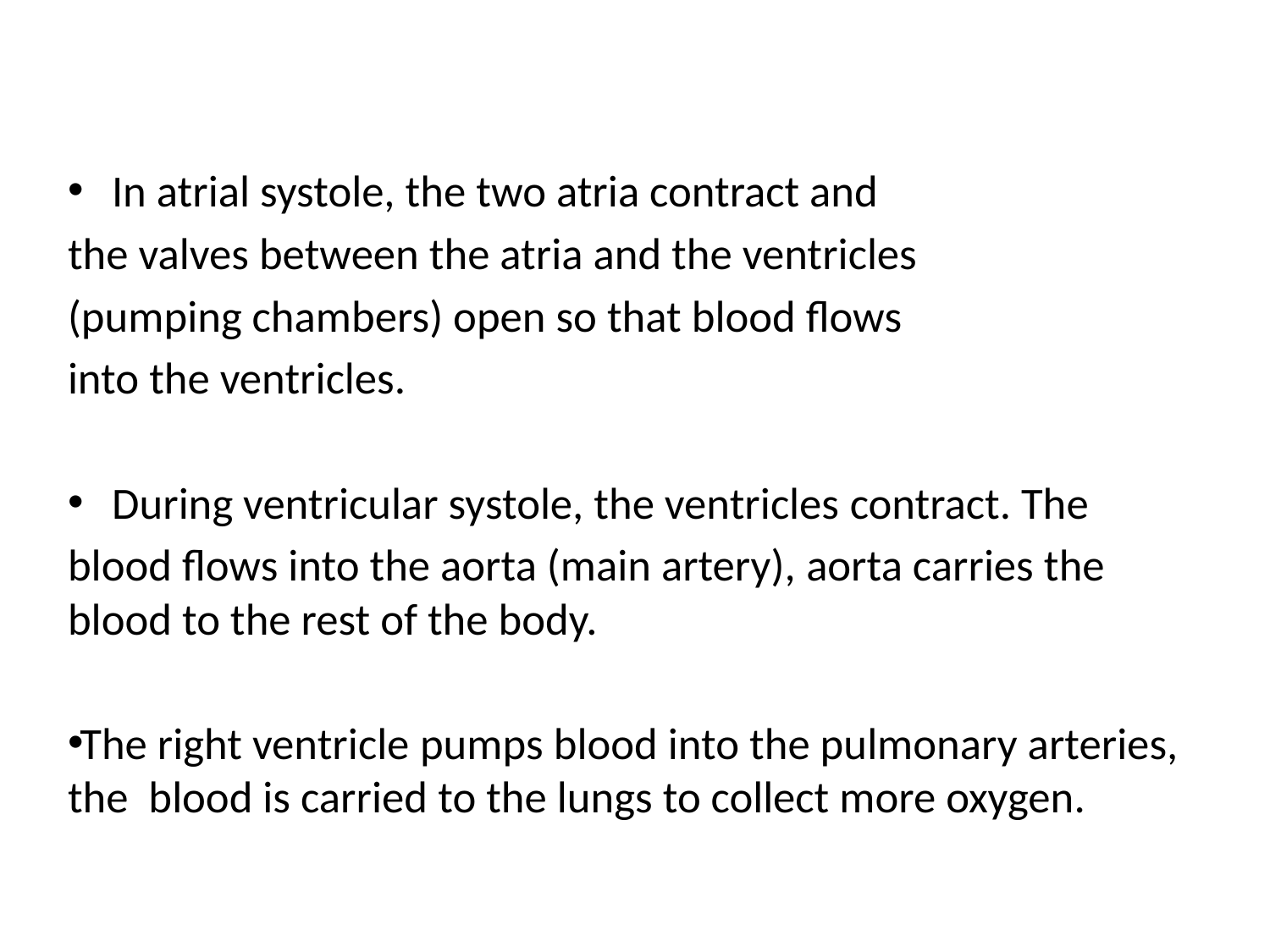

In atrial systole, the two atria contract and
the valves between the atria and the ventricles
(pumping chambers) open so that blood flows
into the ventricles.

During ventricular systole, the ventricles contract. The
blood flows into the aorta (main artery), aorta carries the blood to the rest of the body.

The right ventricle pumps blood into the pulmonary arteries, the  blood is carried to the lungs to collect more oxygen.